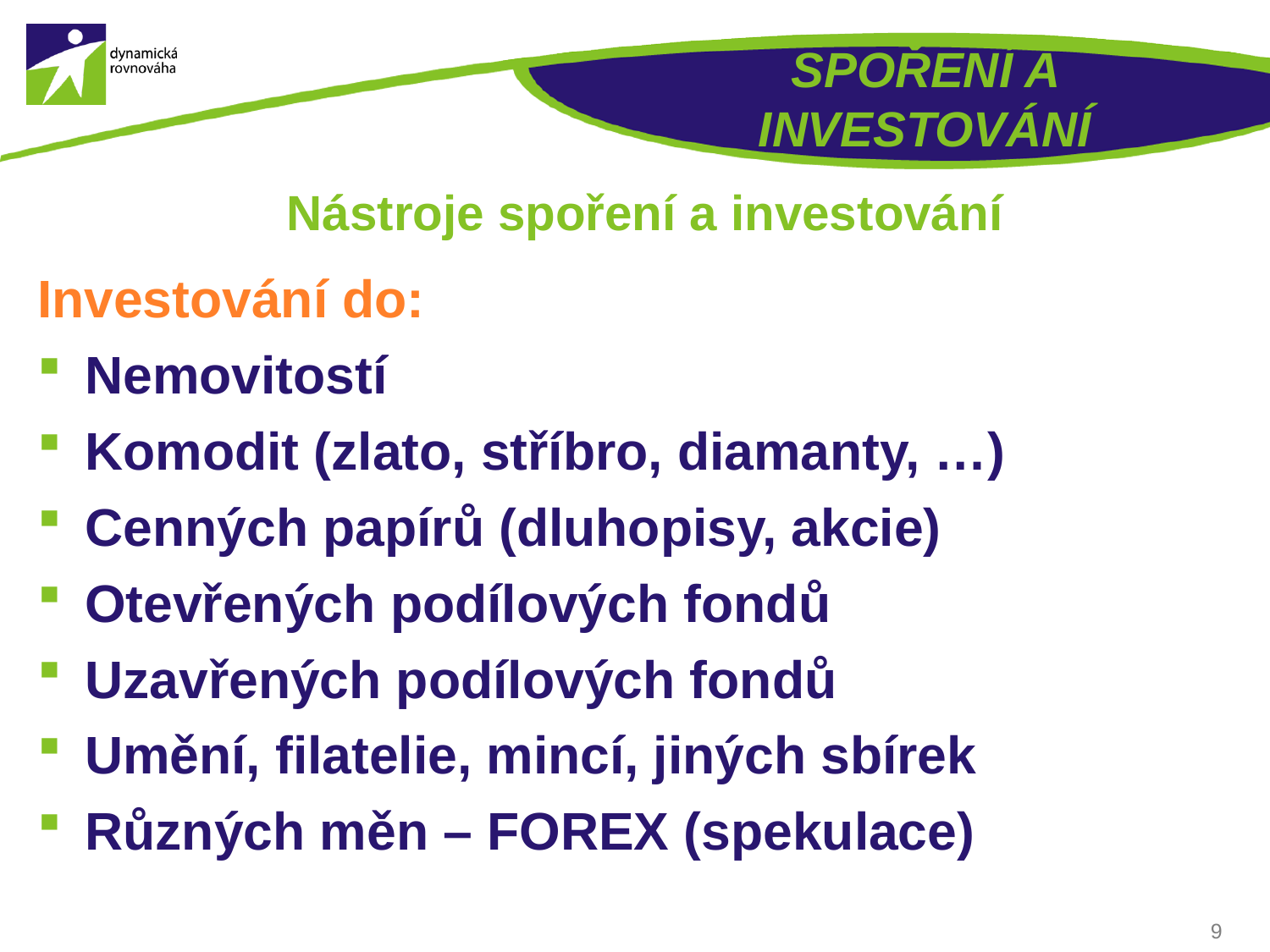

# SPOŘENÍ A INVESTOVÁNÍ
Nástroje spoření a investování
Investování do:
Nemovitostí
Komodit (zlato, stříbro, diamanty, …)
Cenných papírů (dluhopisy, akcie)
Otevřených podílových fondů
Uzavřených podílových fondů
Umění, filatelie, mincí, jiných sbírek
Různých měn – FOREX (spekulace)

9